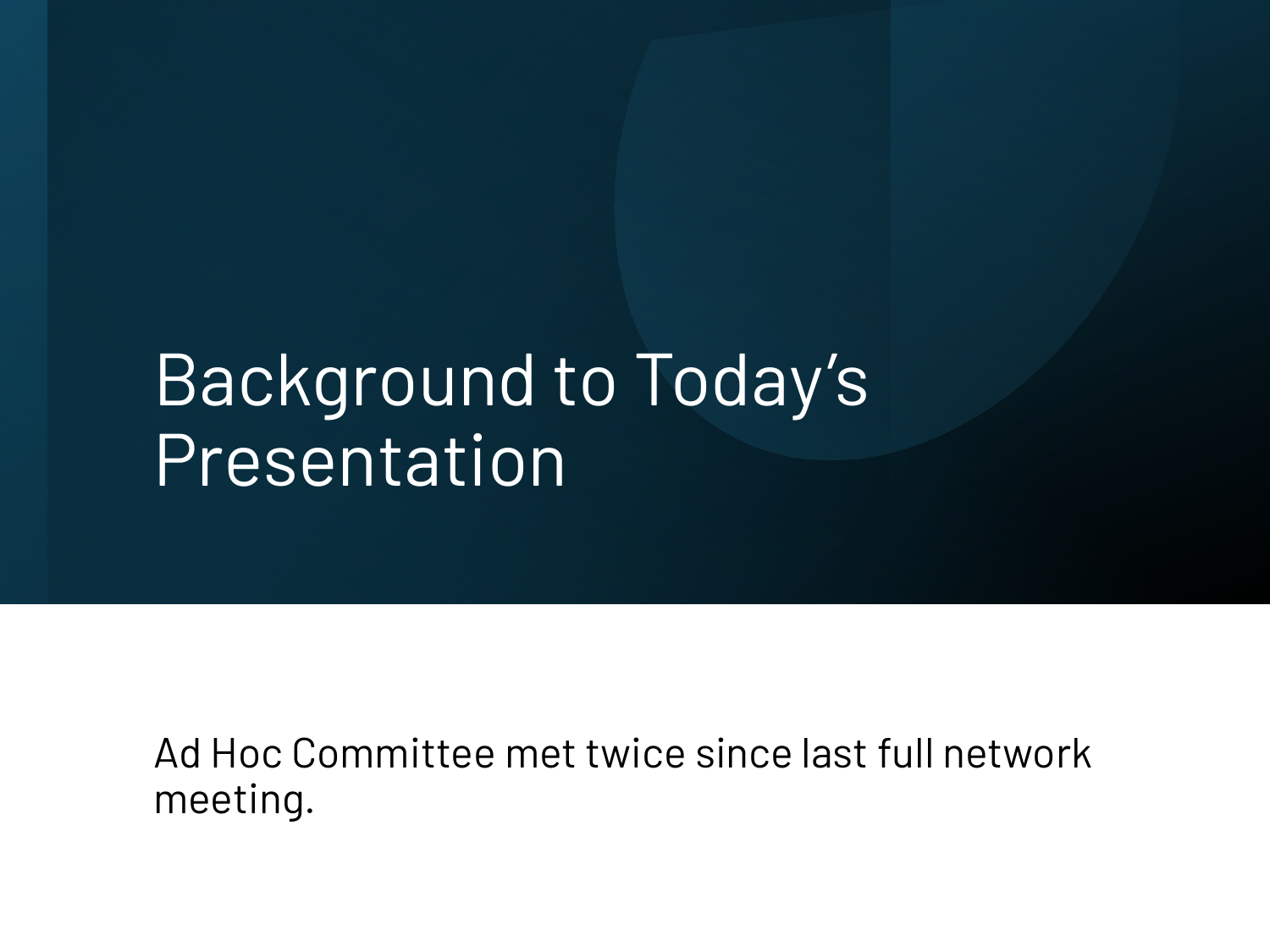

# Background to Today’s Presentation
Ad Hoc Committee met twice since last full network meeting.